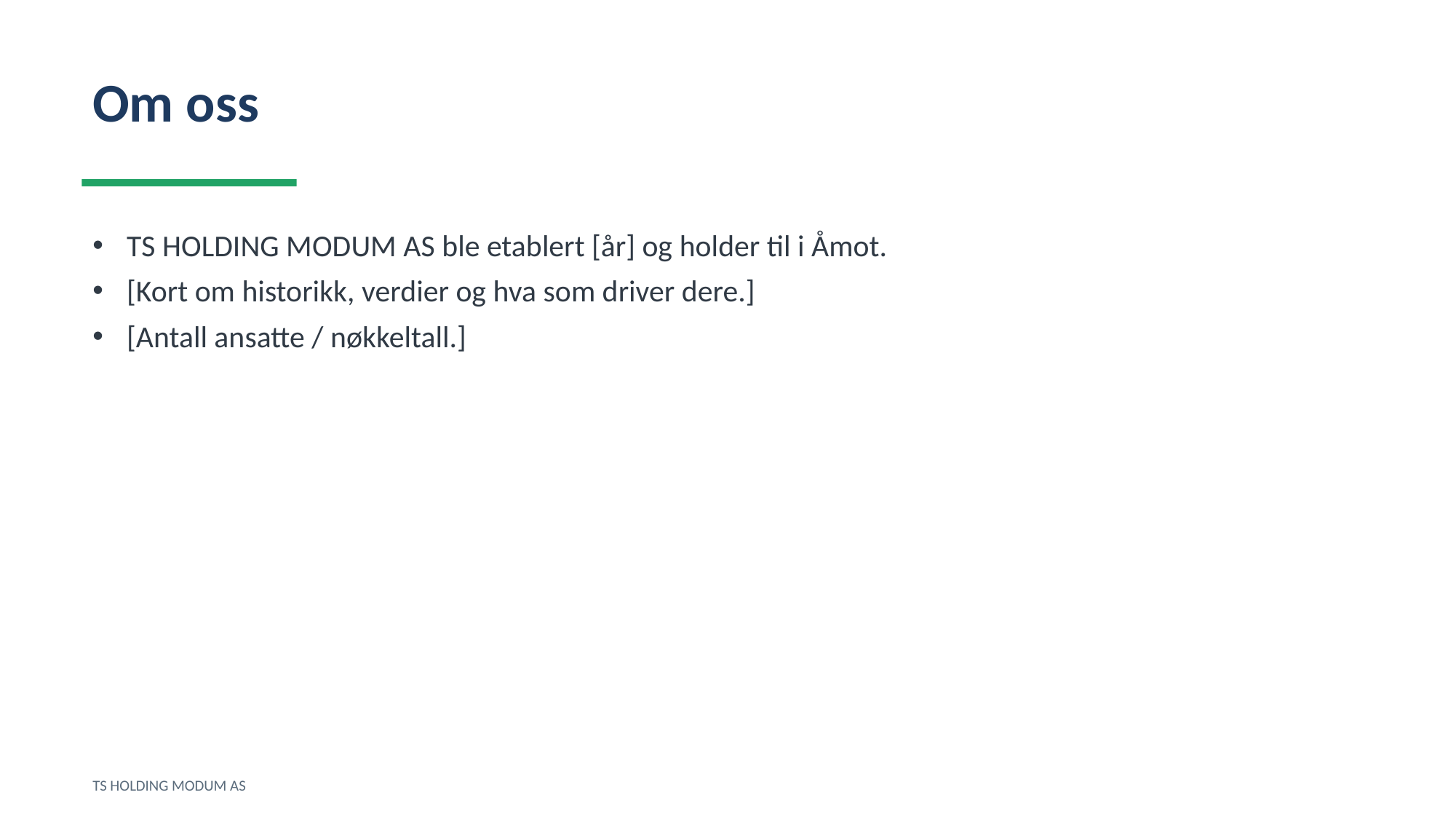

Om oss

TS HOLDING MODUM AS ble etablert [år] og holder til i Åmot.
[Kort om historikk, verdier og hva som driver dere.]
[Antall ansatte / nøkkeltall.]
TS HOLDING MODUM AS